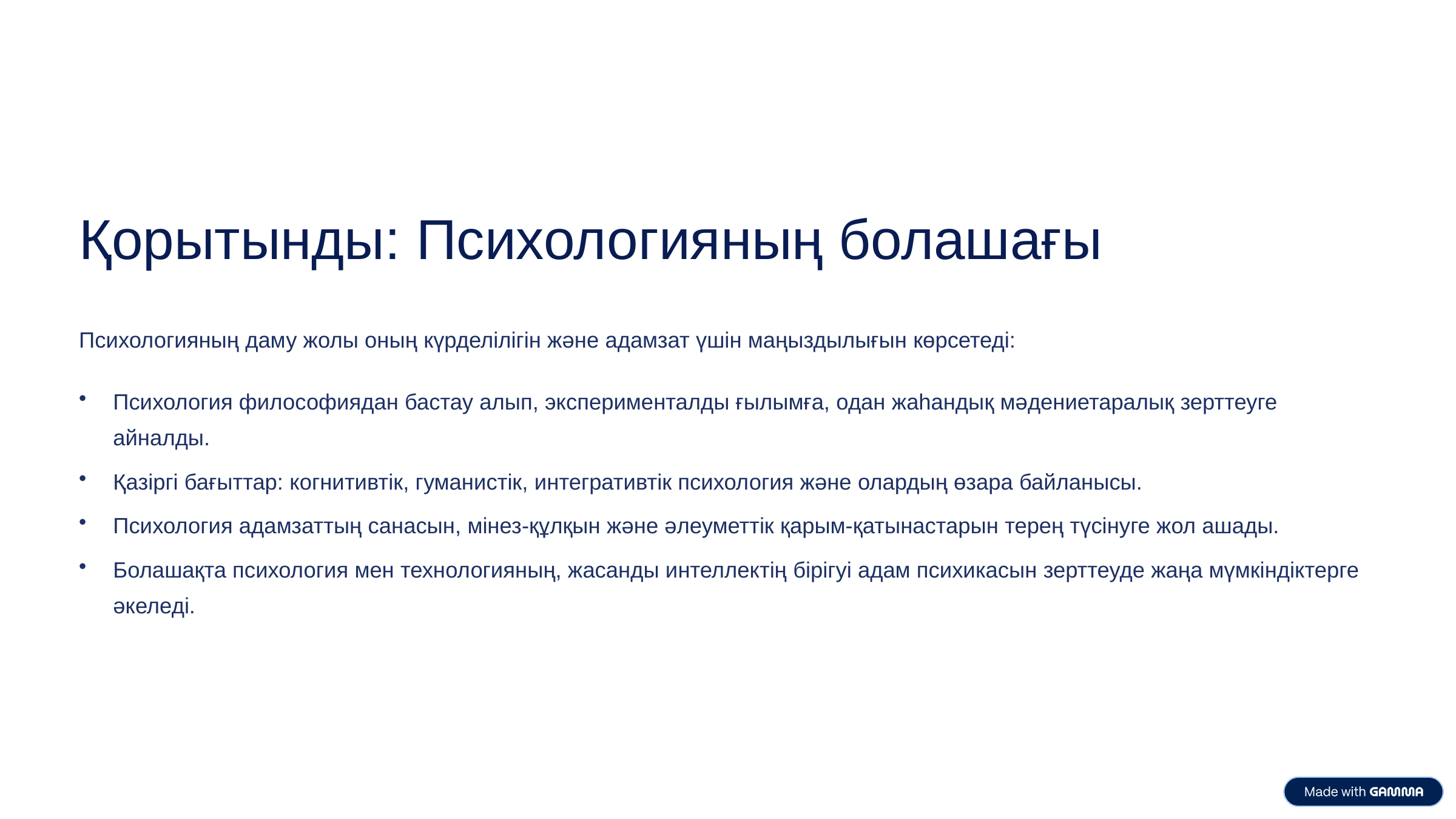

Қорытынды: Психологияның болашағы
Психологияның даму жолы оның күрделілігін және адамзат үшін маңыздылығын көрсетеді:
Психология философиядан бастау алып, эксперименталды ғылымға, одан жаһандық мәдениетаралық зерттеуге айналды.
Қазіргі бағыттар: когнитивтік, гуманистік, интегративтік психология және олардың өзара байланысы.
Психология адамзаттың санасын, мінез-құлқын және әлеуметтік қарым-қатынастарын терең түсінуге жол ашады.
Болашақта психология мен технологияның, жасанды интеллектің бірігуі адам психикасын зерттеуде жаңа мүмкіндіктерге әкеледі.